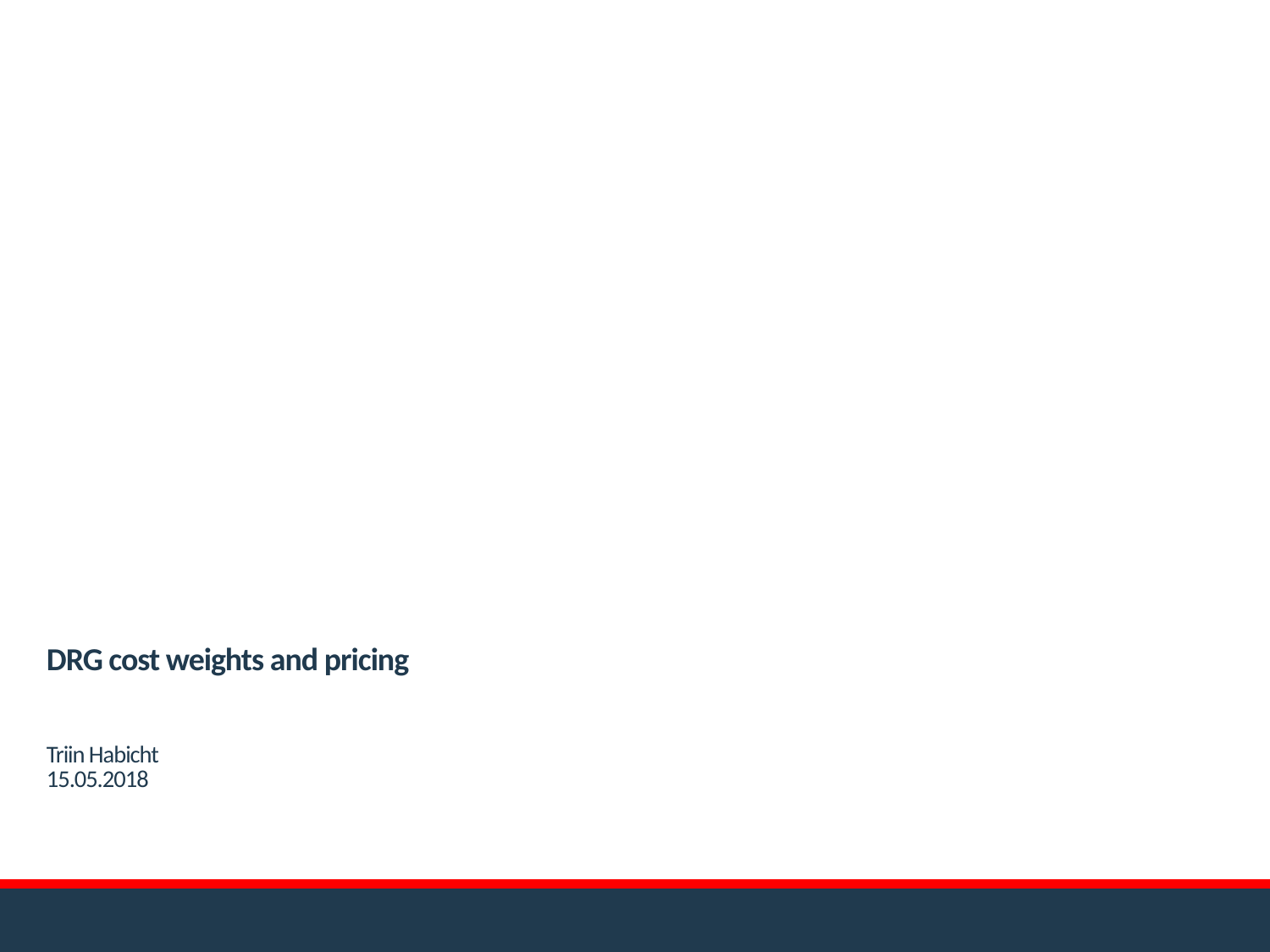

# DRG cost weights and pricing Triin Habicht 15.05.2018